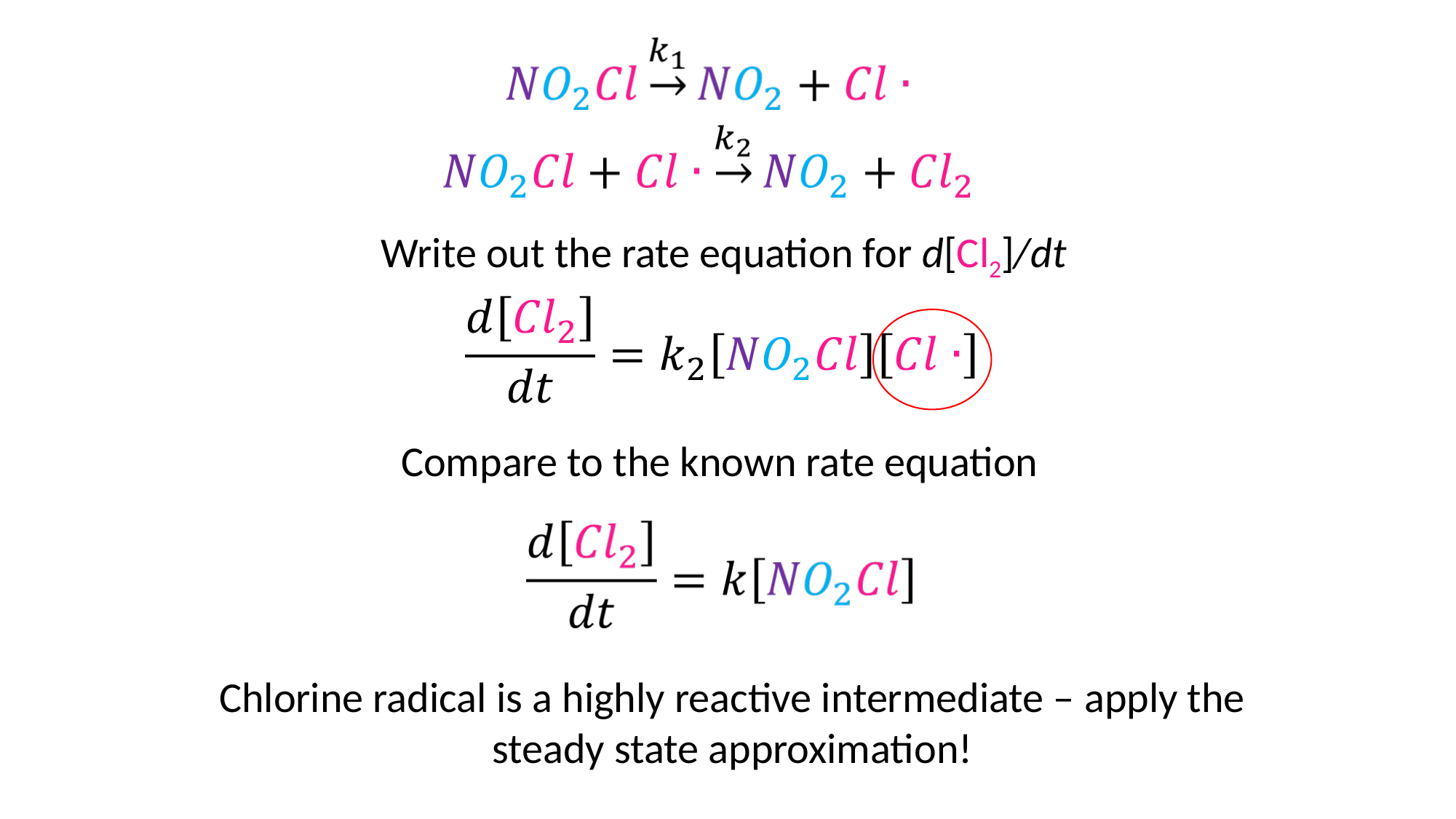

Write out the rate equation for d[Cl2]/dt

Compare to the known rate equation

Chlorine radical is a highly reactive intermediate – apply the steady state approximation!